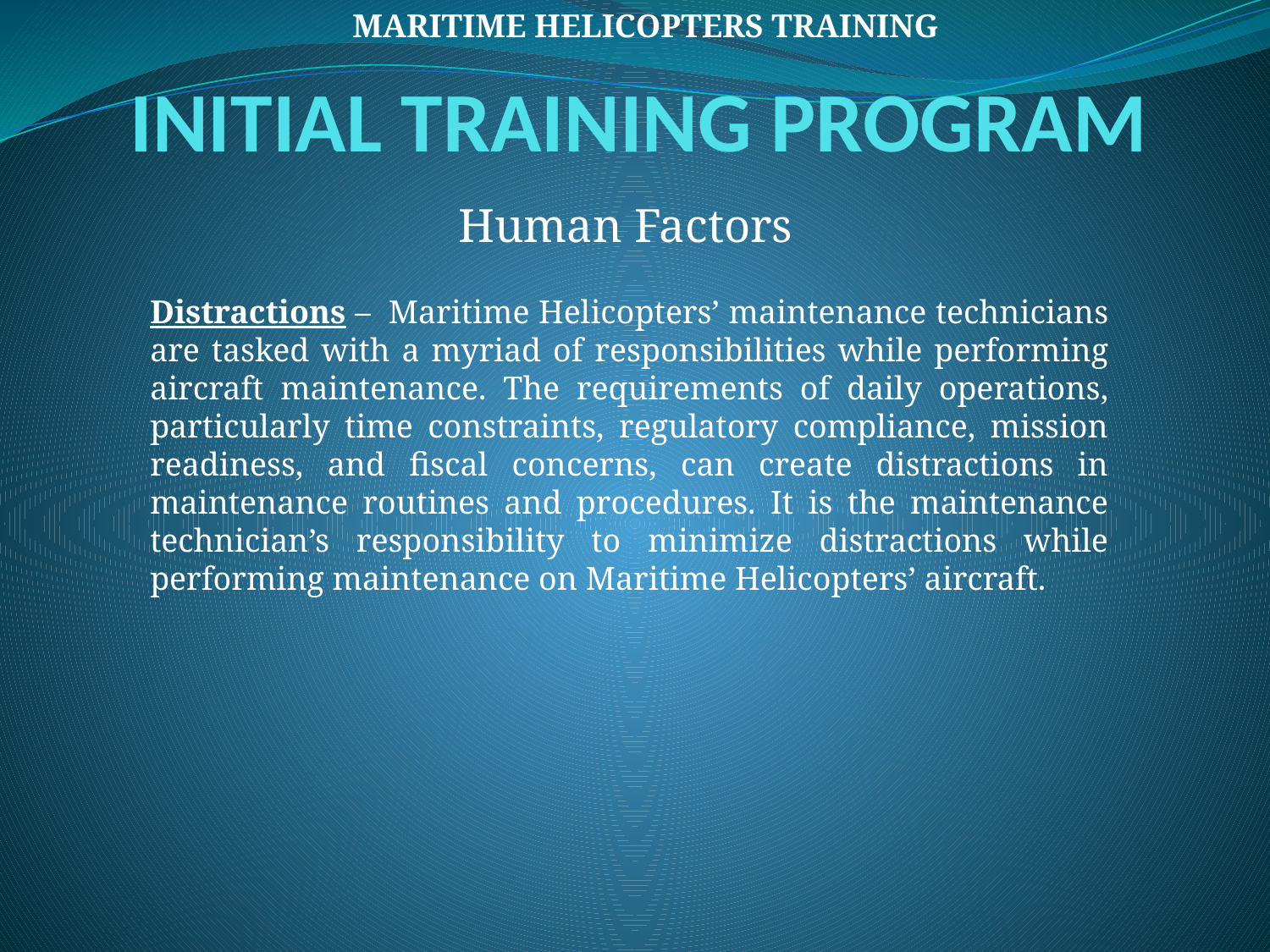

MARITIME HELICOPTERS TRAINING
# INITIAL TRAINING PROGRAM
Human Factors
Distractions –  Maritime Helicopters’ maintenance technicians are tasked with a myriad of responsibilities while performing aircraft maintenance. The requirements of daily operations, particularly time constraints, regulatory compliance, mission readiness, and fiscal concerns, can create distractions in maintenance routines and procedures. It is the maintenance technician’s responsibility to minimize distractions while performing maintenance on Maritime Helicopters’ aircraft.